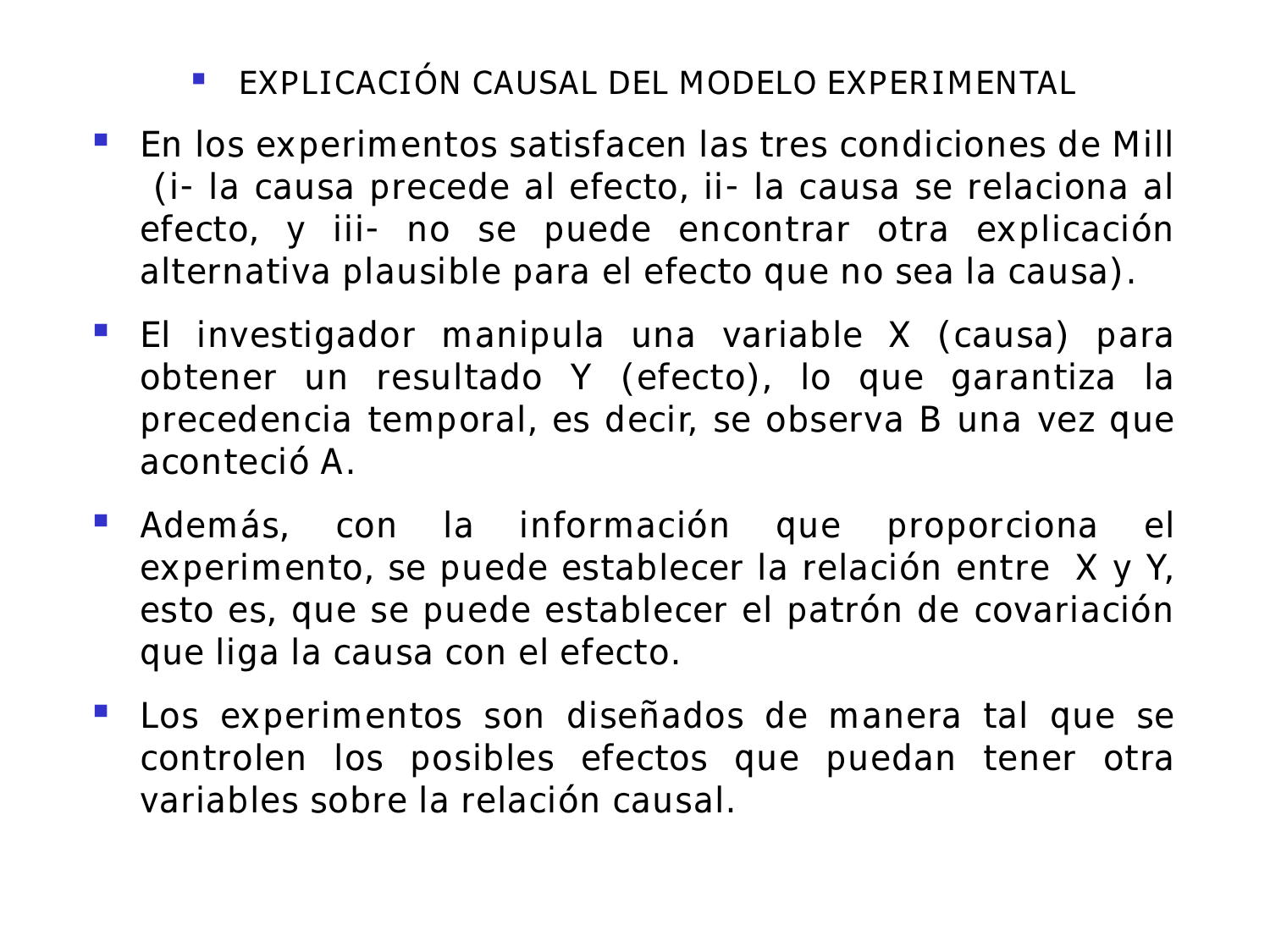

EXPLICACIÓN CAUSAL DEL MODELO EXPERIMENTAL
En los experimentos satisfacen las tres condiciones de Mill  (i- la causa precede al efecto, ii- la causa se relaciona al efecto, y iii- no se puede encontrar otra explicación alternativa plausible para el efecto que no sea la causa).
El investigador manipula una variable X (causa) para obtener un resultado Y (efecto), lo que garantiza la precedencia temporal, es decir, se observa B una vez que aconteció A.
Además, con la información que proporciona el experimento, se puede establecer la relación entre  X y Y, esto es, que se puede establecer el patrón de covariación que liga la causa con el efecto.
Los experimentos son diseñados de manera tal que se controlen los posibles efectos que puedan tener otra variables sobre la relación causal.